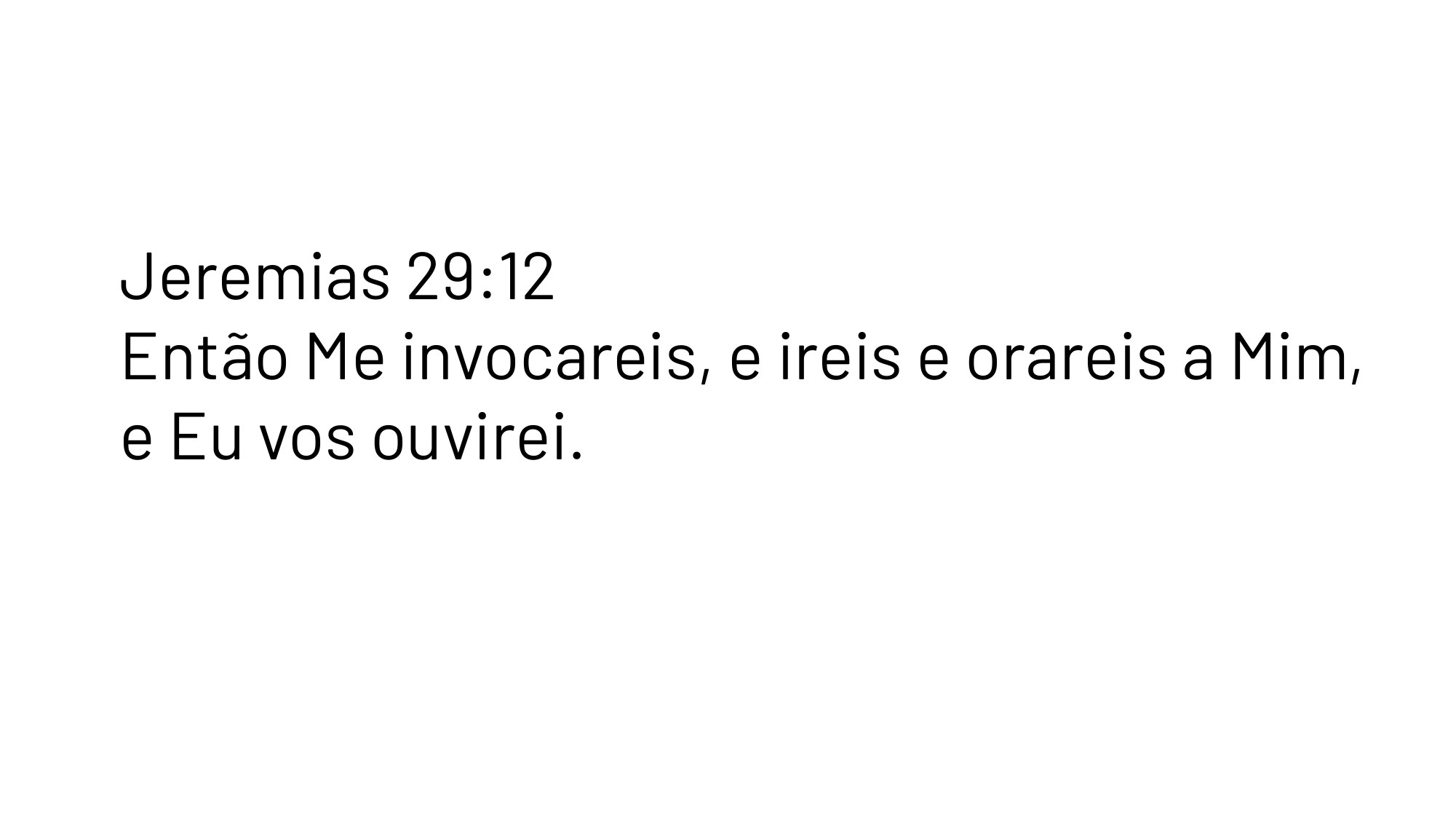

Jeremias 29:12
Então Me invocareis, e ireis e orareis a Mim, e Eu vos ouvirei.